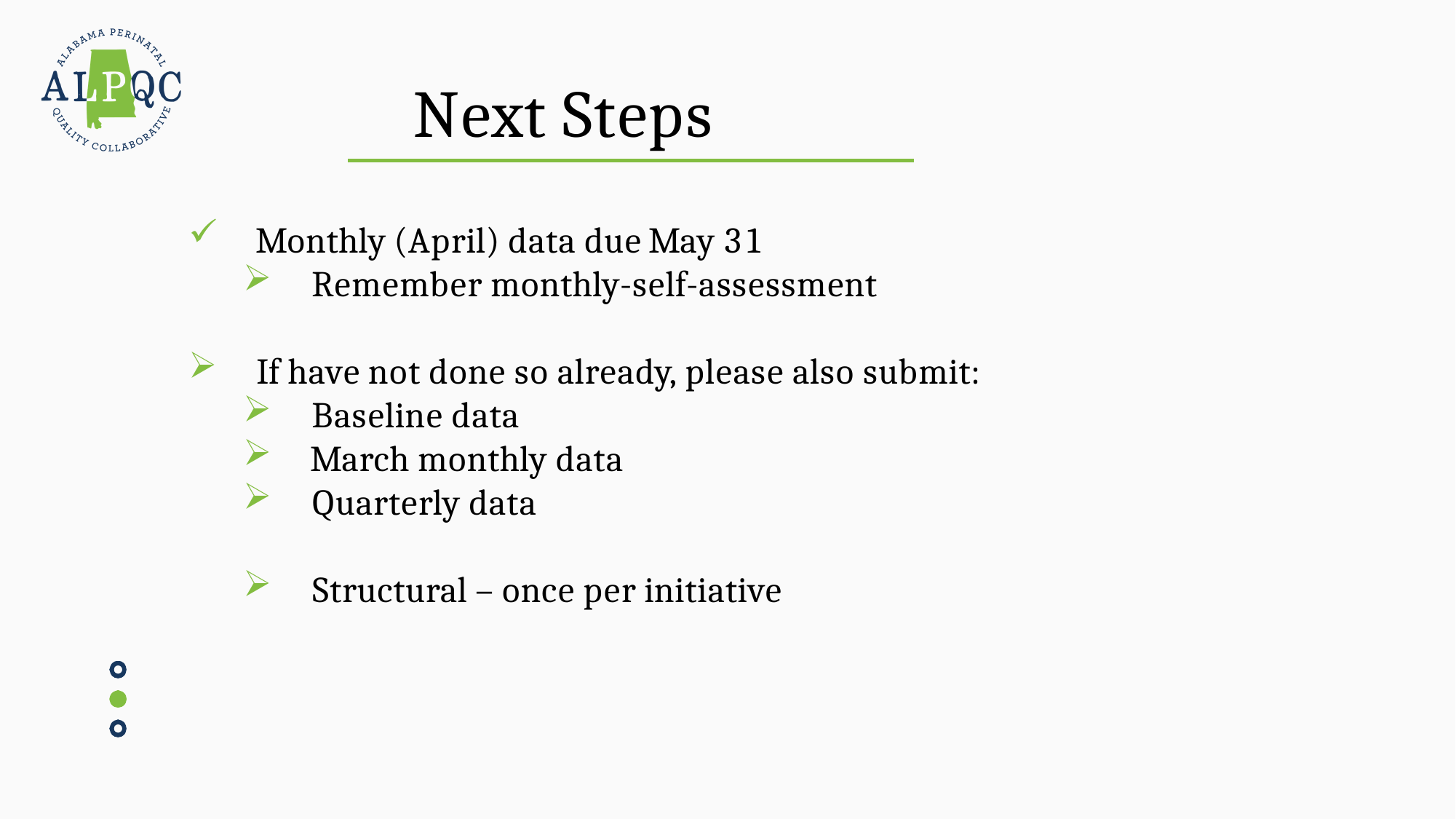

Next Steps

Monthly (April) data due May 31
Remember monthly-self-assessment
If have not done so already, please also submit:
Baseline data
March monthly data
Quarterly data

Structural – once per initiative